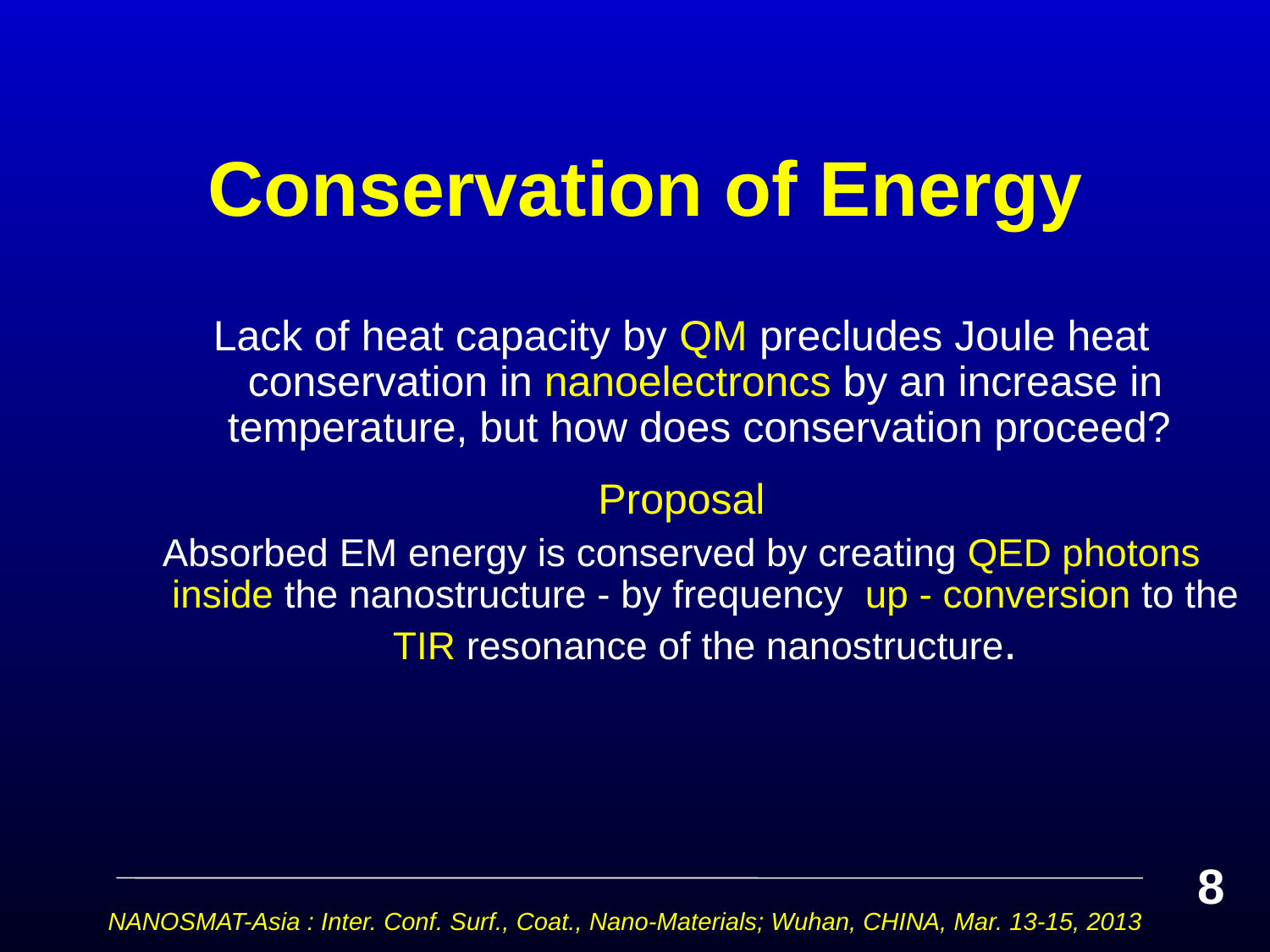

# Conservation of Energy
Lack of heat capacity by QM precludes Joule heat conservation in nanoelectroncs by an increase in temperature, but how does conservation proceed?

Proposal
Absorbed EM energy is conserved by creating QED photons inside the nanostructure - by frequency  up - conversion to the TIR resonance of the nanostructure.

8
NANOSMAT-Asia : Inter. Conf. Surf., Coat., Nano-Materials; Wuhan, CHINA, Mar. 13-15, 2013